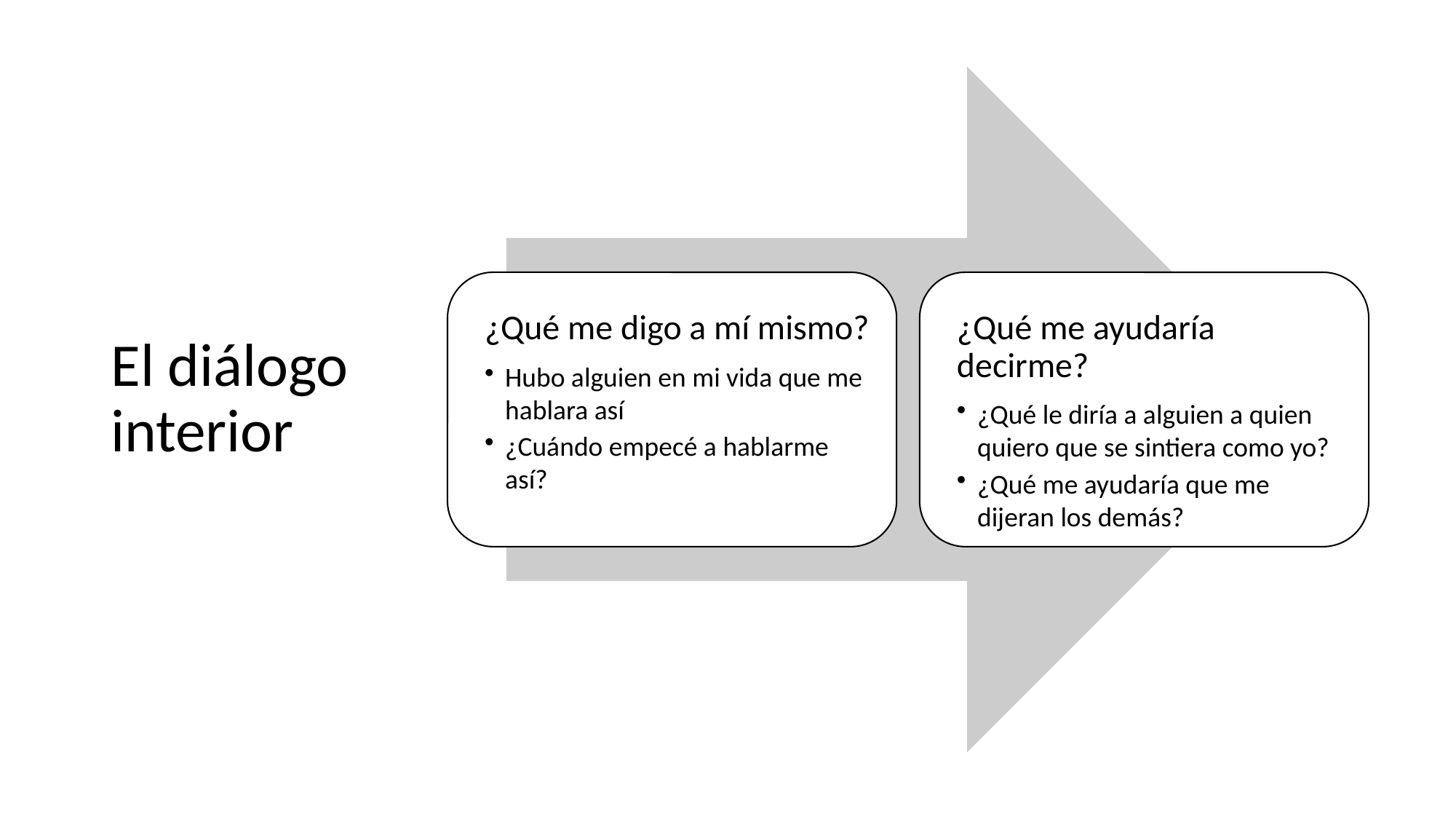

# El diálogo interior
¿Qué me digo a mí mismo?
Hubo alguien en mi vida que me hablara así
¿Cuándo empecé a hablarme así?
¿Qué me ayudaría decirme?
¿Qué le diría a alguien a quien quiero que se sintiera como yo?
¿Qué me ayudaría que me dijeran los demás?